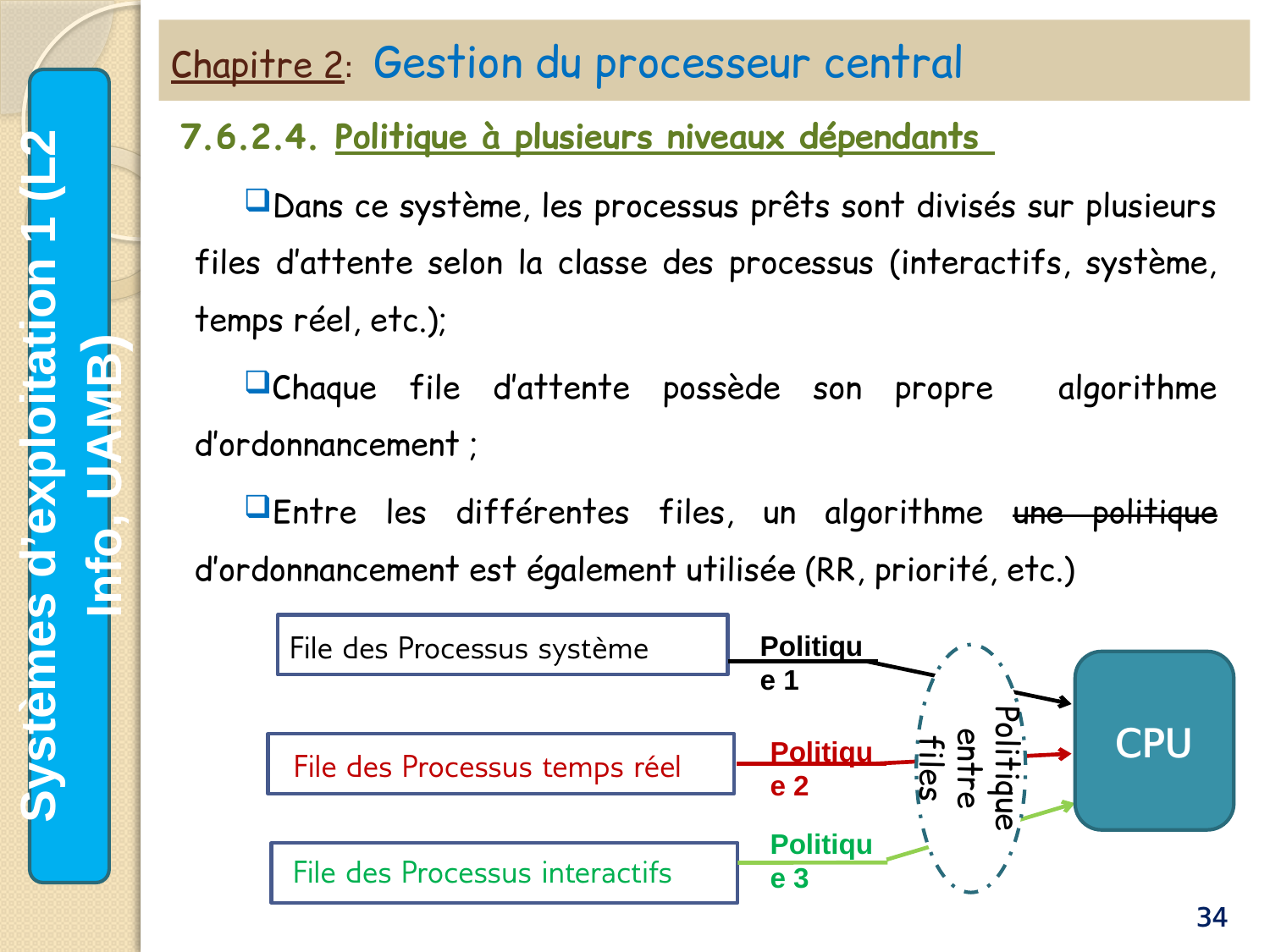

# Chapitre 2:  Gestion du processeur central
7.6.2.4. Politique à plusieurs niveaux dépendants
Dans ce système, les processus prêts sont divisés sur plusieurs files d’attente selon la classe des processus (interactifs, système, temps réel, etc.);
Chaque file d’attente possède son propre  algorithme d’ordonnancement ;
Entre les différentes files, un algorithme une politique d’ordonnancement est également utilisée (RR, priorité, etc.)
Systèmes d’exploitation 1 (L2 Info, UAMB)

File des Processus système
Politique 1
Politique entre files
CPU
Politique 2

File des Processus temps réel
Politique 3

File des Processus interactifs
34